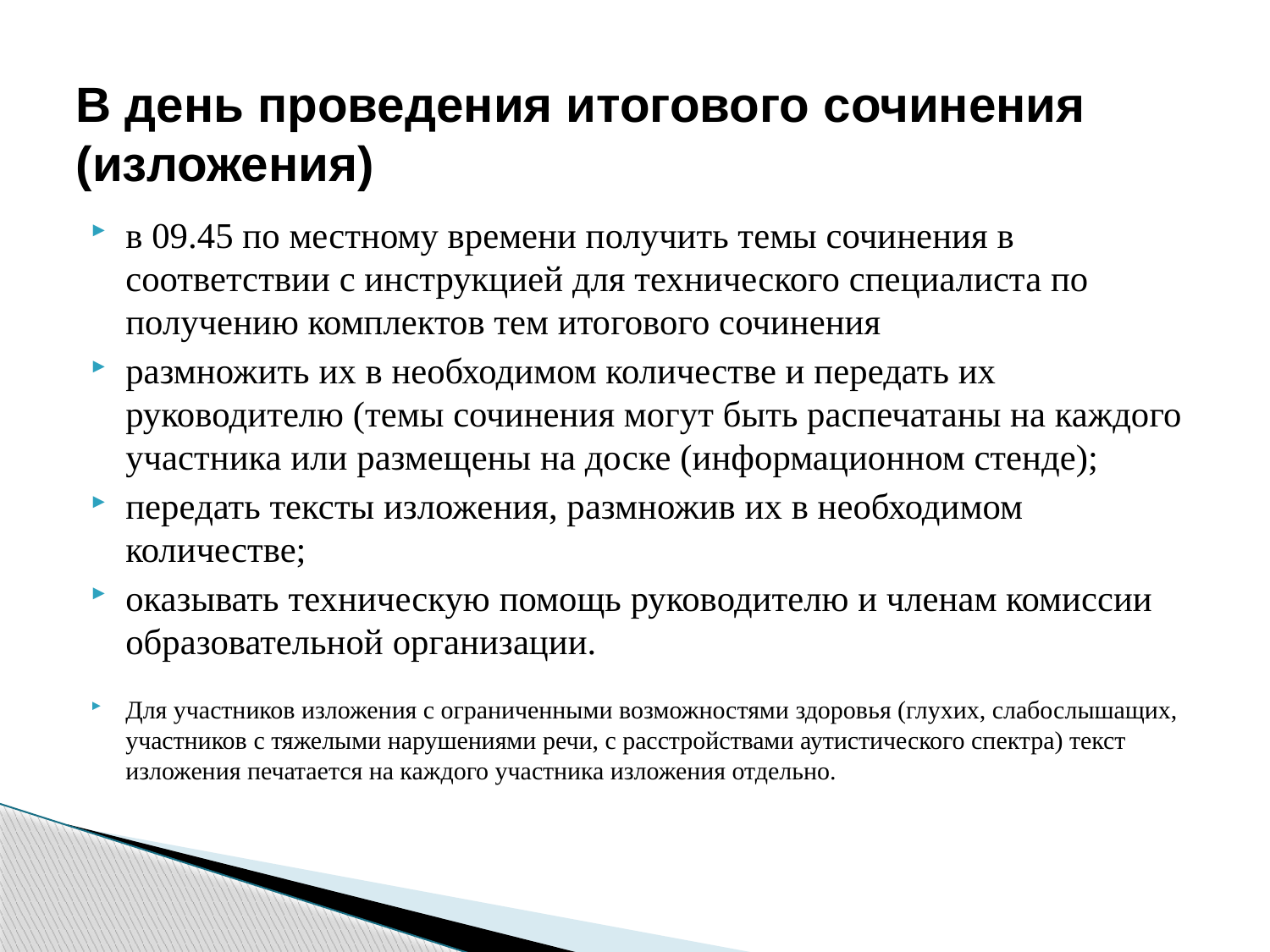

# В день проведения итогового сочинения (изложения)
в 09.45 по местному времени получить темы сочинения в соответствии с инструкцией для технического специалиста по получению комплектов тем итогового сочинения
размножить их в необходимом количестве и передать их руководителю (темы сочинения могут быть распечатаны на каждого участника или размещены на доске (информационном стенде);
передать тексты изложения, размножив их в необходимом количестве;
оказывать техническую помощь руководителю и членам комиссии образовательной организации.

Для участников изложения с ограниченными возможностями здоровья (глухих, слабослышащих, участников с тяжелыми нарушениями речи, с расстройствами аутистического спектра) текст изложения печатается на каждого участника изложения отдельно.